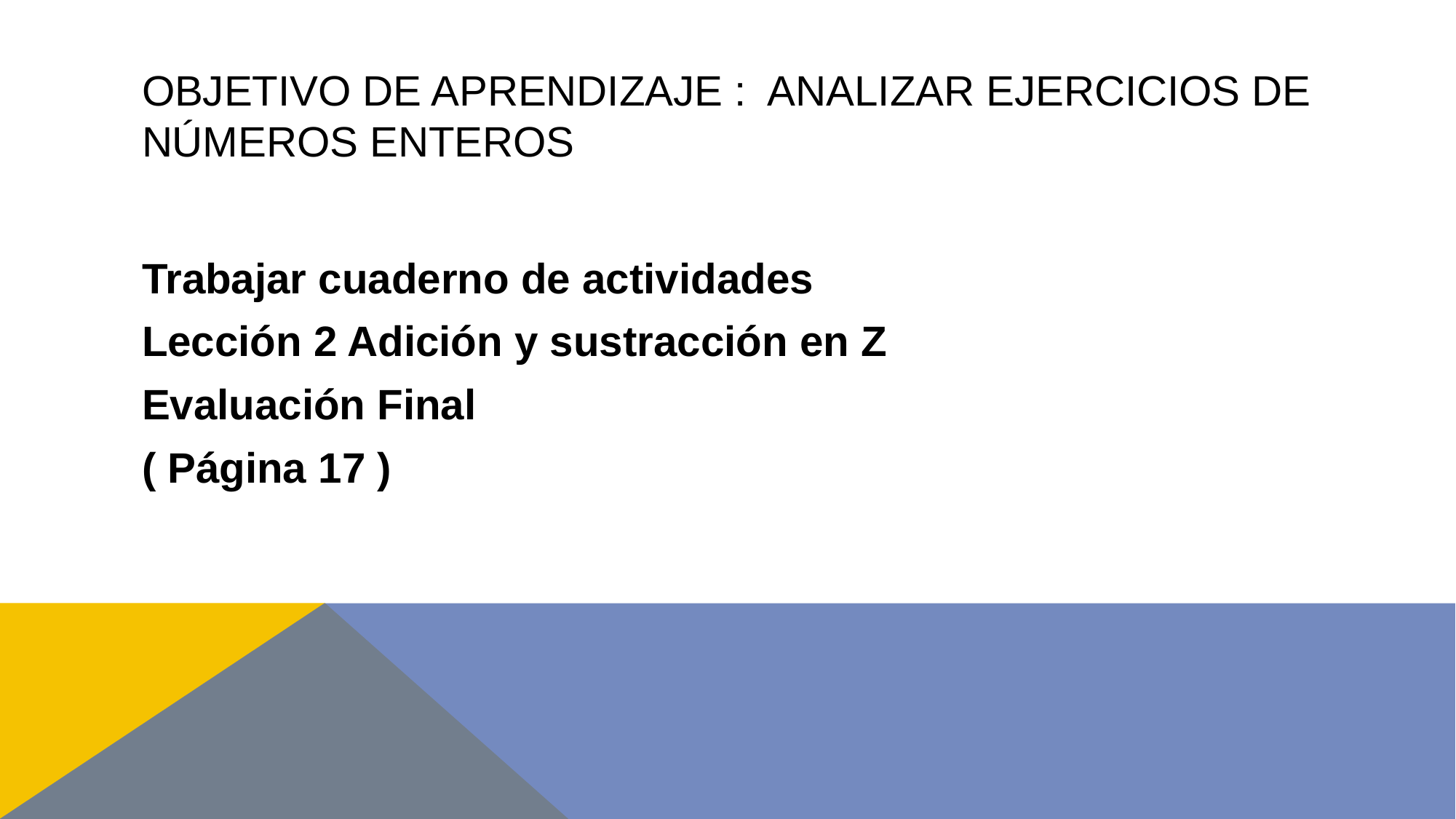

# Objetivo de aprendizaje :  Analizar EJERCICIOS de números enteros

Trabajar cuaderno de actividades
Lección 2 Adición y sustracción en Z
Evaluación Final
( Página 17 )